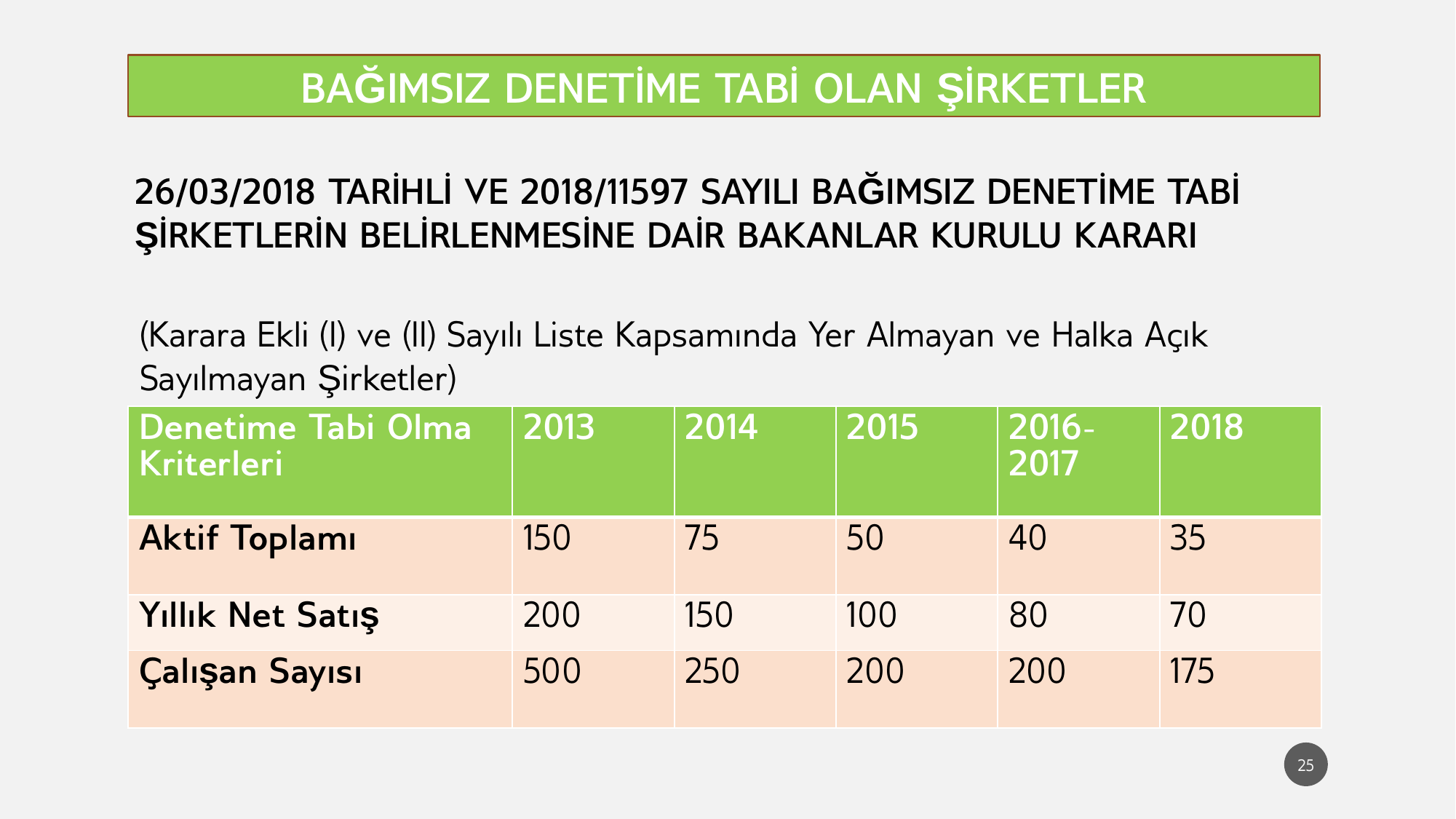

BAĞIMSIZ DENETİME TABİ OLAN ŞİRKETLER
26/03/2018 TARİHLİ VE 2018/11597 SAYILI BAĞIMSIZ DENETİME TABİ ŞİRKETLERİN BELİRLENMESİNE DAİR BAKANLAR KURULU KARARI
(Karara Ekli (I) ve (II) Sayılı Liste Kapsamında Yer Almayan ve Halka Açık Sayılmayan Şirketler)
| Denetime Tabi Olma Kriterleri | 2013 | 2014 | 2015 | 2016-2017 | 2018 |
| --- | --- | --- | --- | --- | --- |
| Aktif Toplamı | 150 | 75 | 50 | 40 | 35 |
| Yıllık Net Satış | 200 | 150 | 100 | 80 | 70 |
| Çalışan Sayısı | 500 | 250 | 200 | 200 | 175 |
25